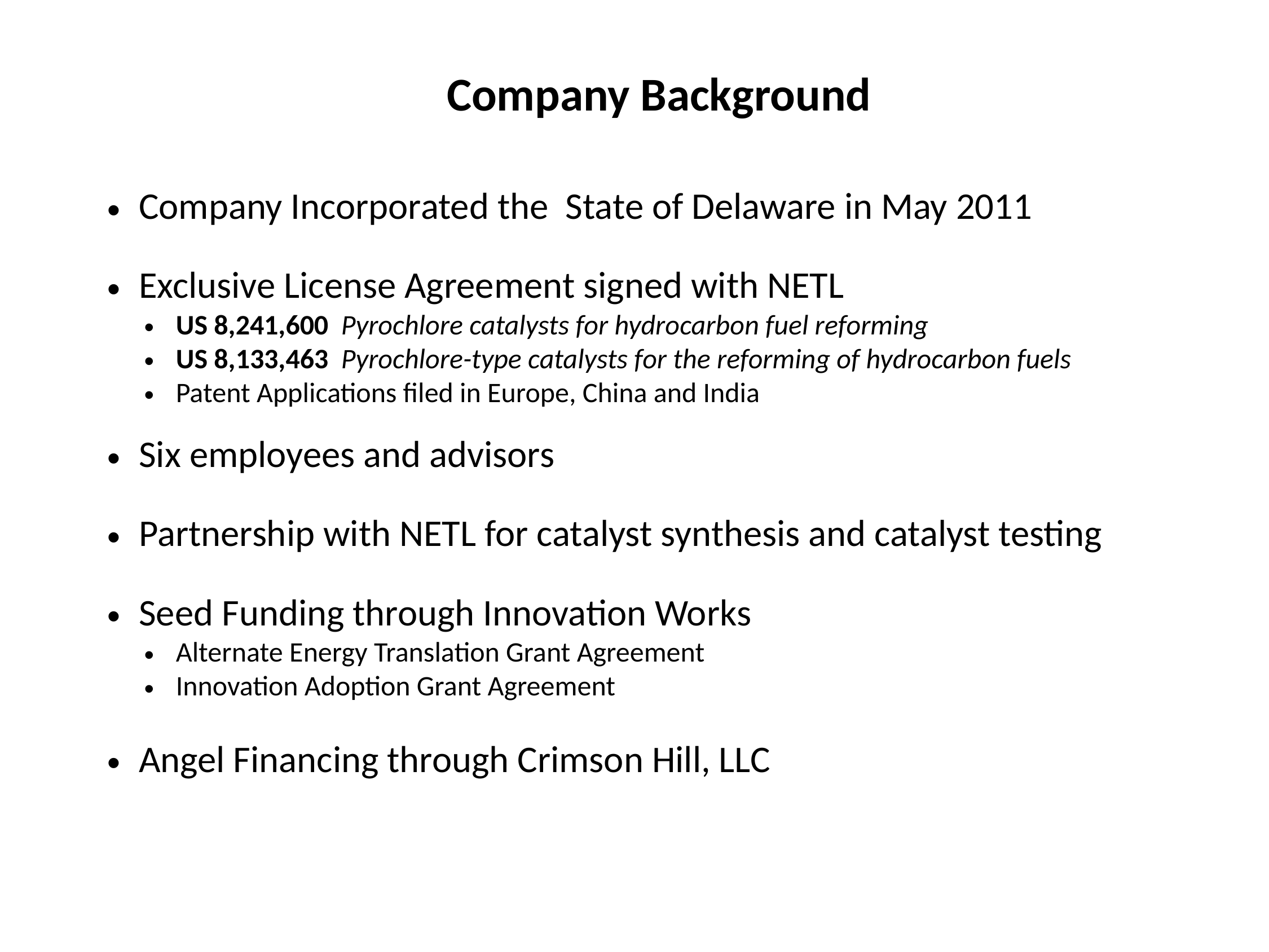

Company Background
Company Incorporated the  State of Delaware in May 2011

Exclusive License Agreement signed with NETL
US 8,241,600  Pyrochlore catalysts for hydrocarbon fuel reforming
US 8,133,463  Pyrochlore-type catalysts for the reforming of hydrocarbon fuels
Patent Applications filed in Europe, China and India

Six employees and advisors

Partnership with NETL for catalyst synthesis and catalyst testing

Seed Funding through Innovation Works
Alternate Energy Translation Grant Agreement
Innovation Adoption Grant Agreement

Angel Financing through Crimson Hill, LLC